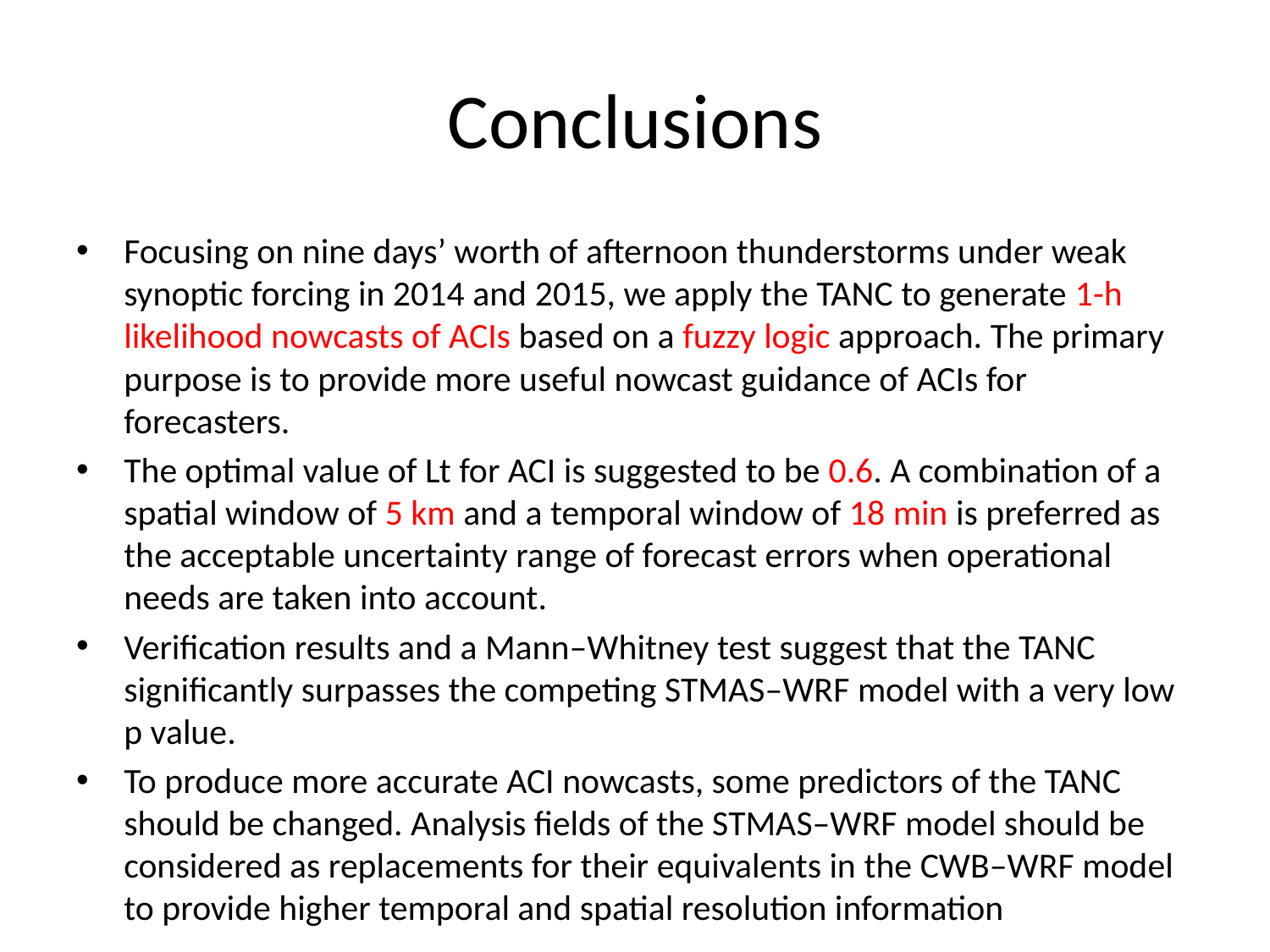

# Conclusions
Focusing on nine days’ worth of afternoon thunderstorms under weak synoptic forcing in 2014 and 2015, we apply the TANC to generate 1-h likelihood nowcasts of ACIs based on a fuzzy logic approach. The primary purpose is to provide more useful nowcast guidance of ACIs for forecasters.
The optimal value of Lt for ACI is suggested to be 0.6. A combination of a spatial window of 5 km and a temporal window of 18 min is preferred as the acceptable uncertainty range of forecast errors when operational needs are taken into account.
Verification results and a Mann–Whitney test suggest that the TANC significantly surpasses the competing STMAS–WRF model with a very low p value.
To produce more accurate ACI nowcasts, some predictors of the TANC should be changed. Analysis fields of the STMAS–WRF model should be considered as replacements for their equivalents in the CWB–WRF model to provide higher temporal and spatial resolution information